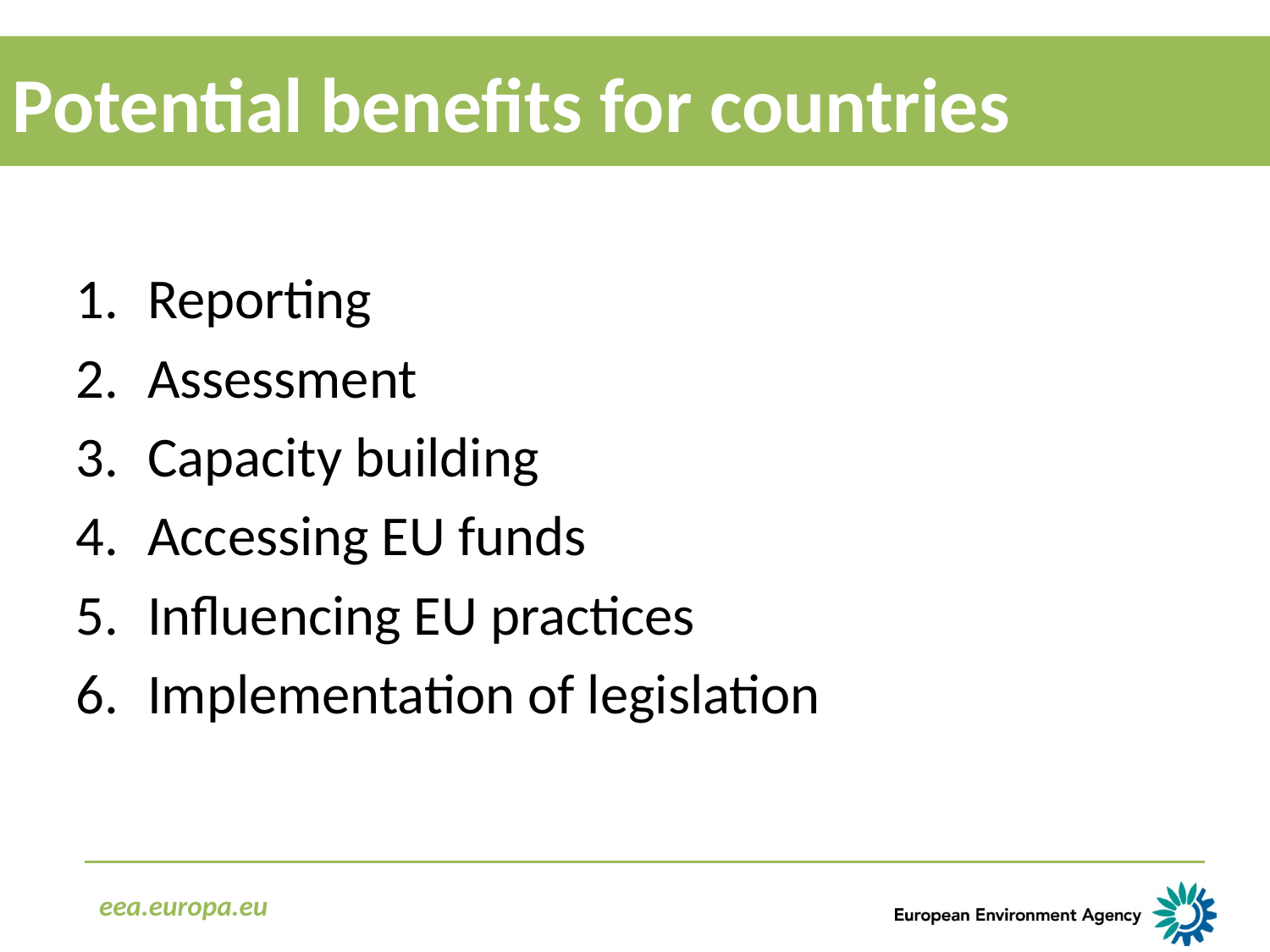

Potential benefits for countries
Reporting
Assessment
Capacity building
Accessing EU funds
Influencing EU practices
Implementation of legislation